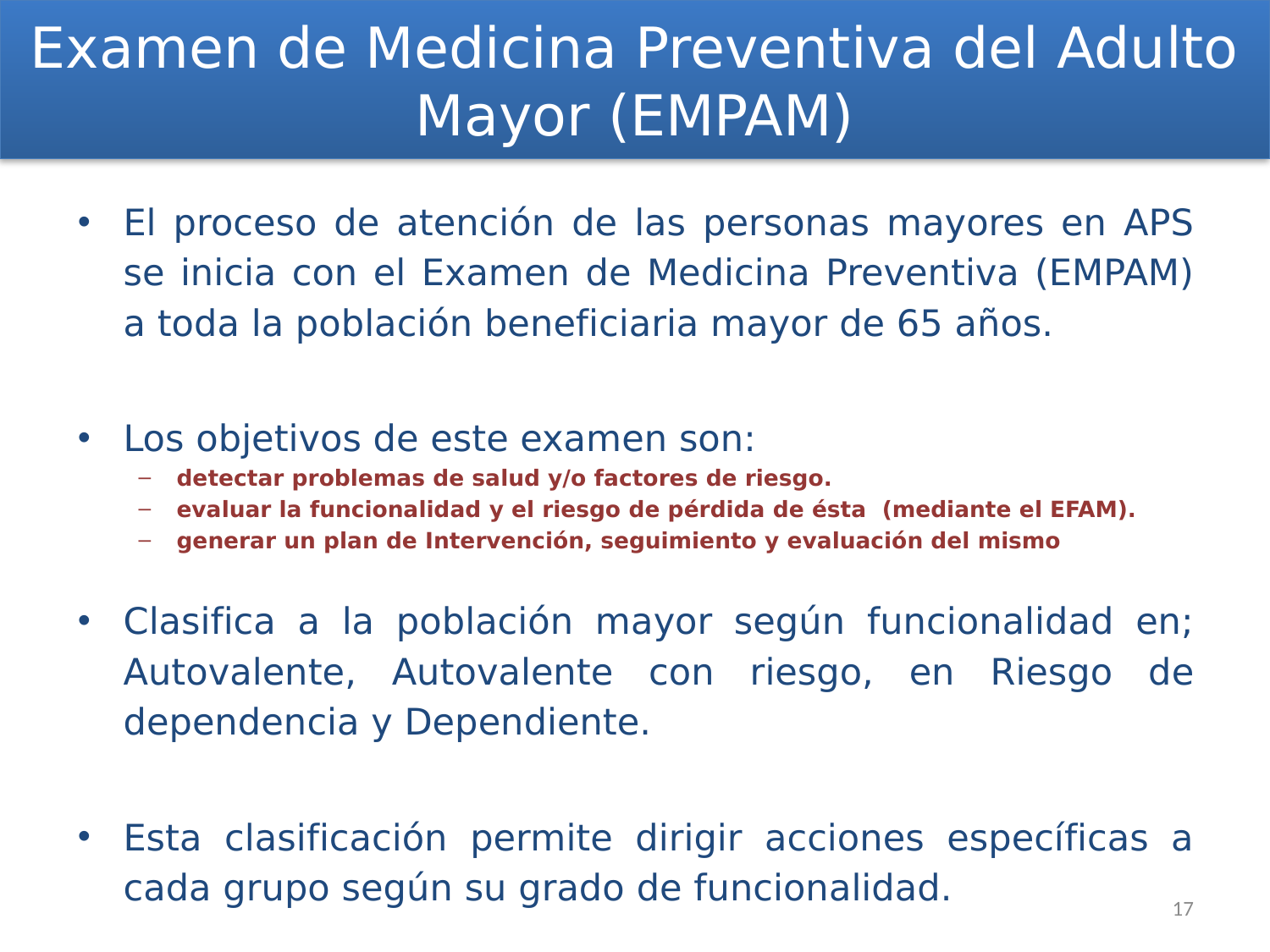

Examen de Medicina Preventiva del Adulto Mayor (EMPAM)
El proceso de atención de las personas mayores en APS se inicia con el Examen de Medicina Preventiva (EMPAM) a toda la población beneficiaria mayor de 65 años.

Los objetivos de este examen son:
detectar problemas de salud y/o factores de riesgo.
evaluar la funcionalidad y el riesgo de pérdida de ésta  (mediante el EFAM).
generar un plan de Intervención, seguimiento y evaluación del mismo

Clasifica a la población mayor según funcionalidad en; Autovalente, Autovalente con riesgo, en Riesgo de dependencia y Dependiente.

Esta clasificación permite dirigir acciones específicas a cada grupo según su grado de funcionalidad.

17